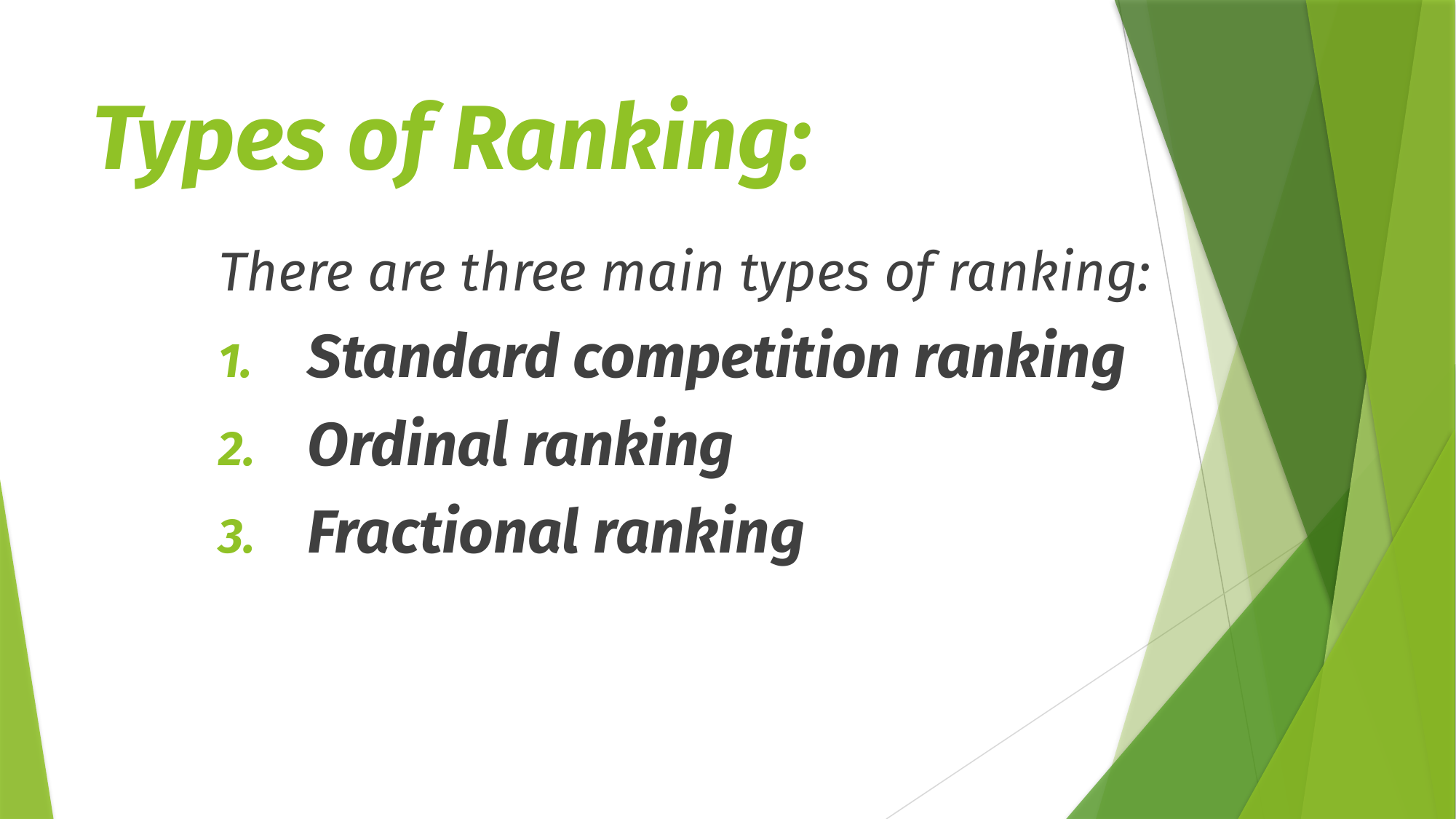

# Types of Ranking:
There are three main types of ranking:
Standard competition ranking
Ordinal ranking
Fractional ranking